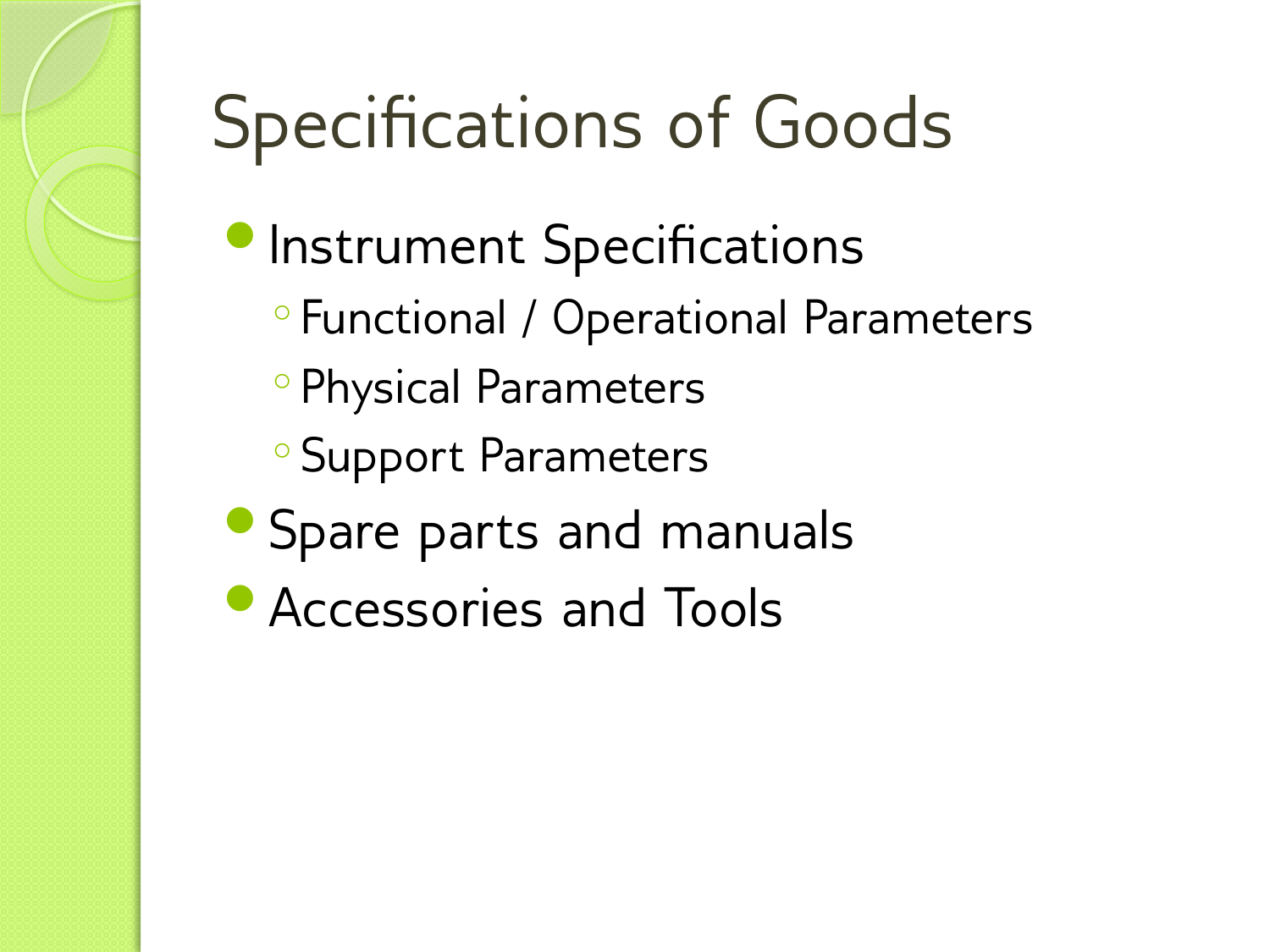

# Specifications of Goods
Instrument Specifications
Functional / Operational Parameters
Physical Parameters
Support Parameters
Spare parts and manuals
Accessories and Tools